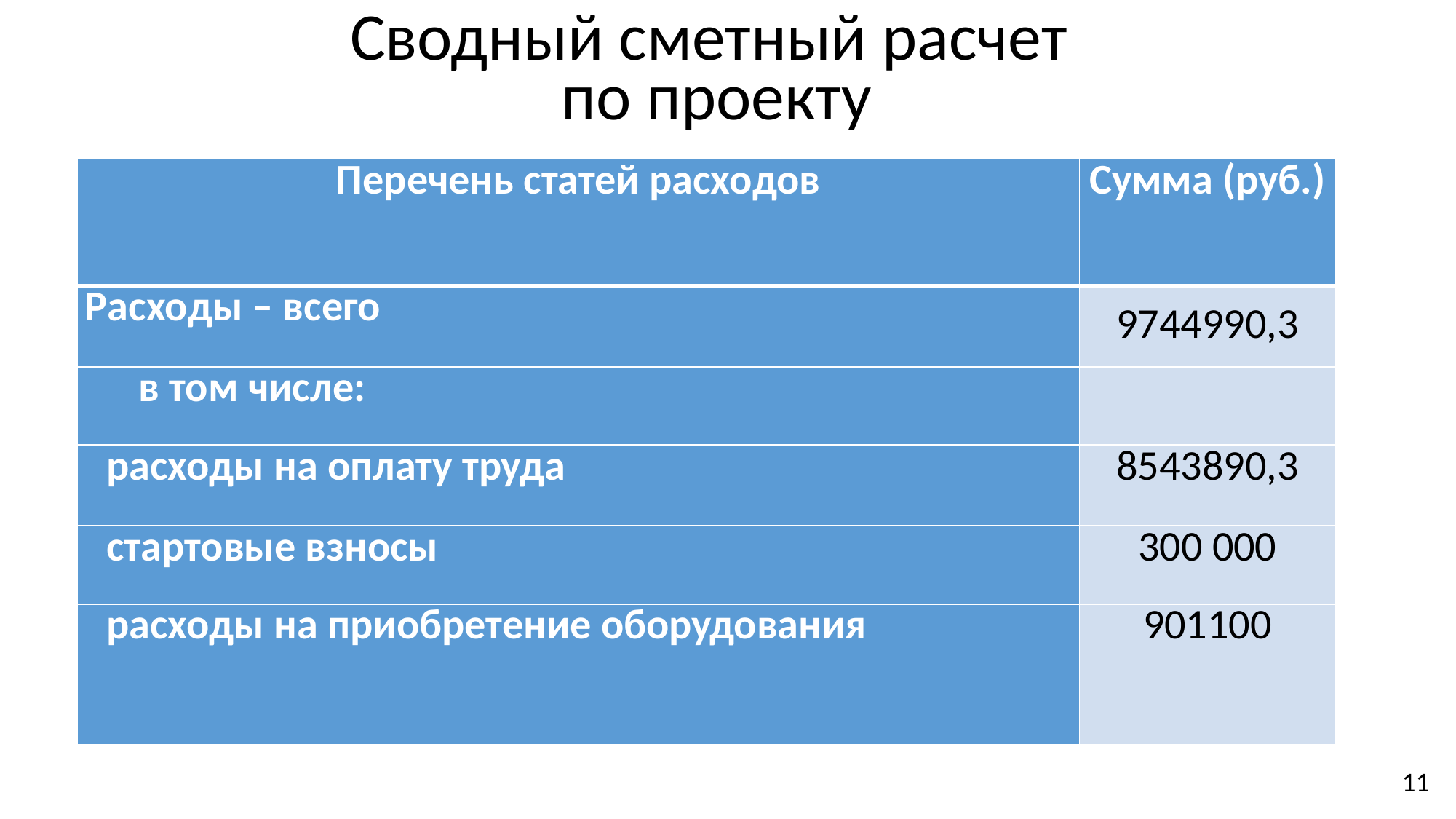

# Сводный сметный расчет по проекту
| Перечень статей расходов | Сумма (руб.) |
| --- | --- |
| Расходы – всего | 9744990,3 |
| в том числе: |  |
| расходы на оплату труда | 8543890,3 |
| стартовые взносы | 300 000 |
| расходы на приобретение оборудования | 901100 |
11